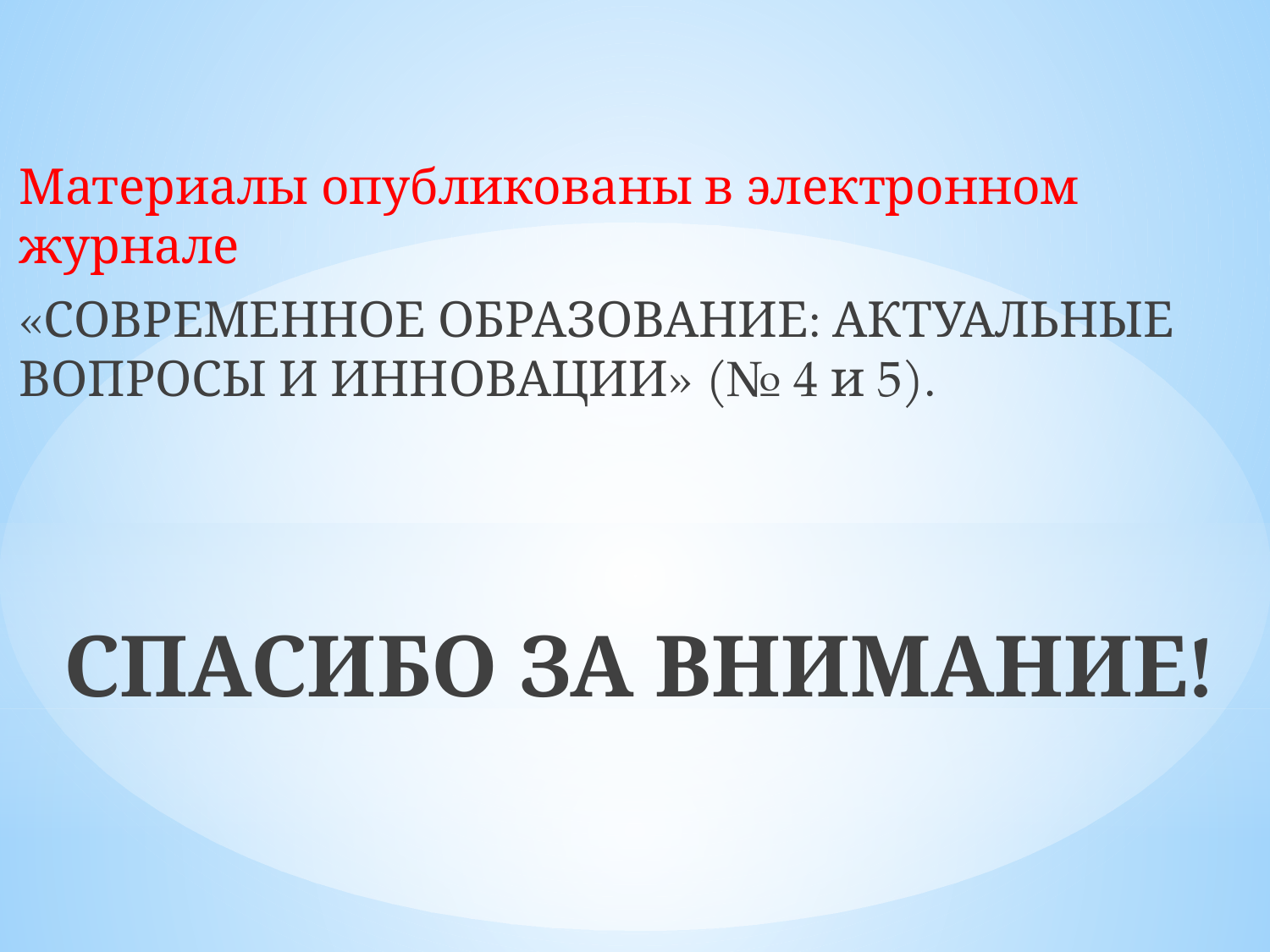

Материалы опубликованы в электронном журнале
«СОВРЕМЕННОЕ ОБРАЗОВАНИЕ: АКТУАЛЬНЫЕ ВОПРОСЫ И ИННОВАЦИИ» (№ 4 и 5).

СПАСИБО ЗА ВНИМАНИЕ!